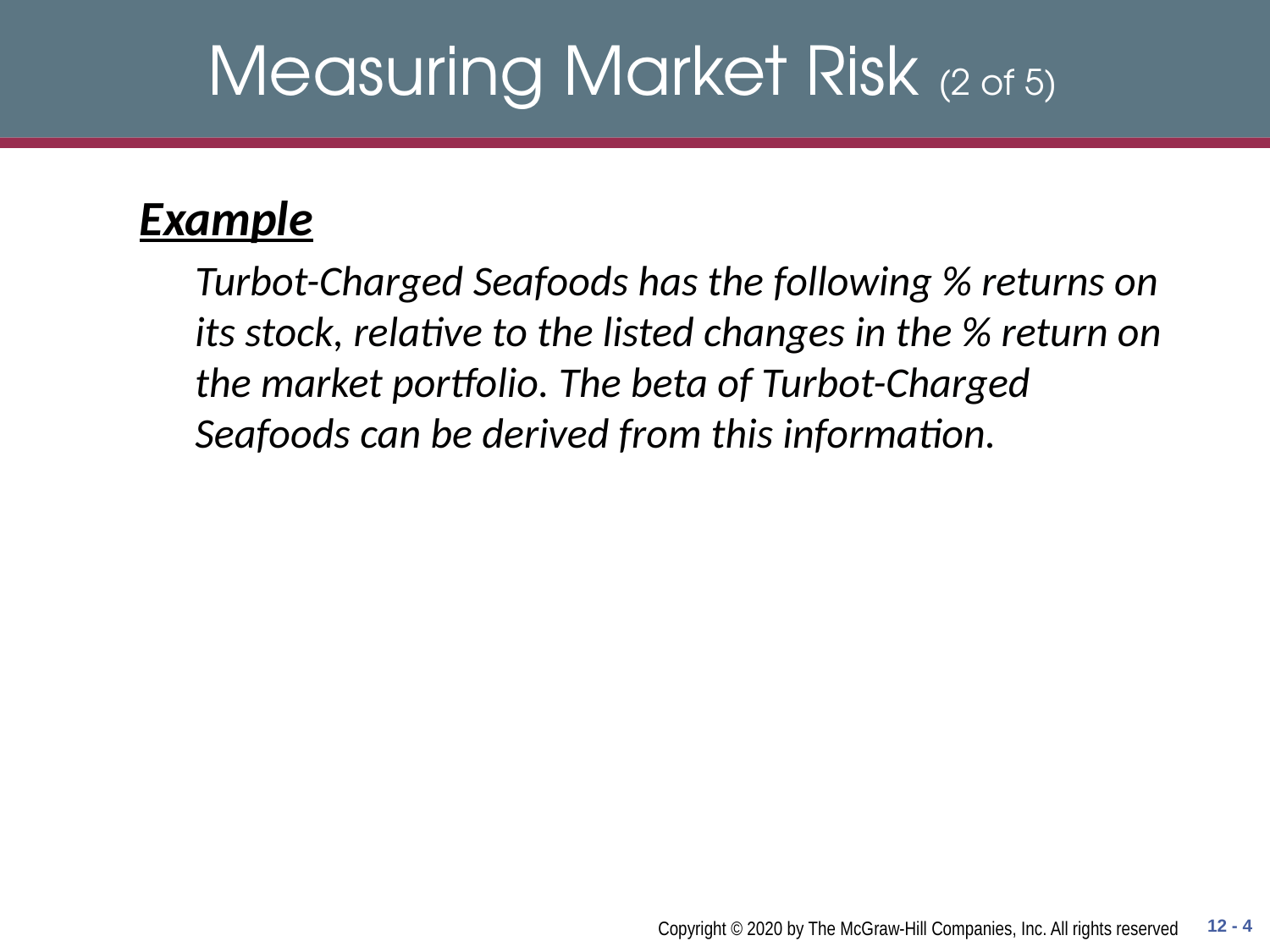

# Measuring Market Risk (2 of 5)
Example
Turbot-Charged Seafoods has the following % returns on its stock, relative to the listed changes in the % return on the market portfolio. The beta of Turbot-Charged Seafoods can be derived from this information.